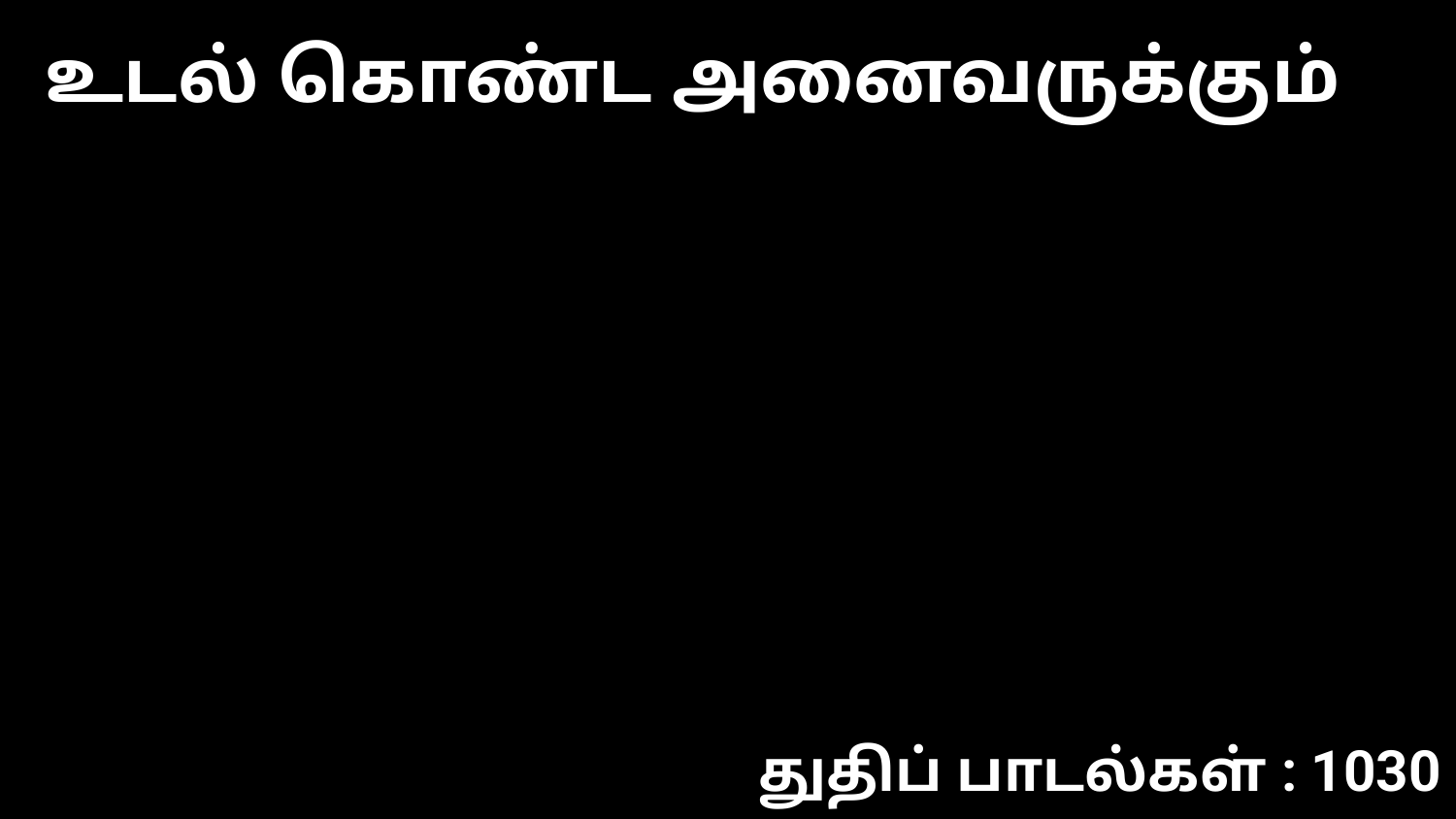

உடல் கொண்ட அனைவருக்கும்
துதிப் பாடல்கள் : 1030